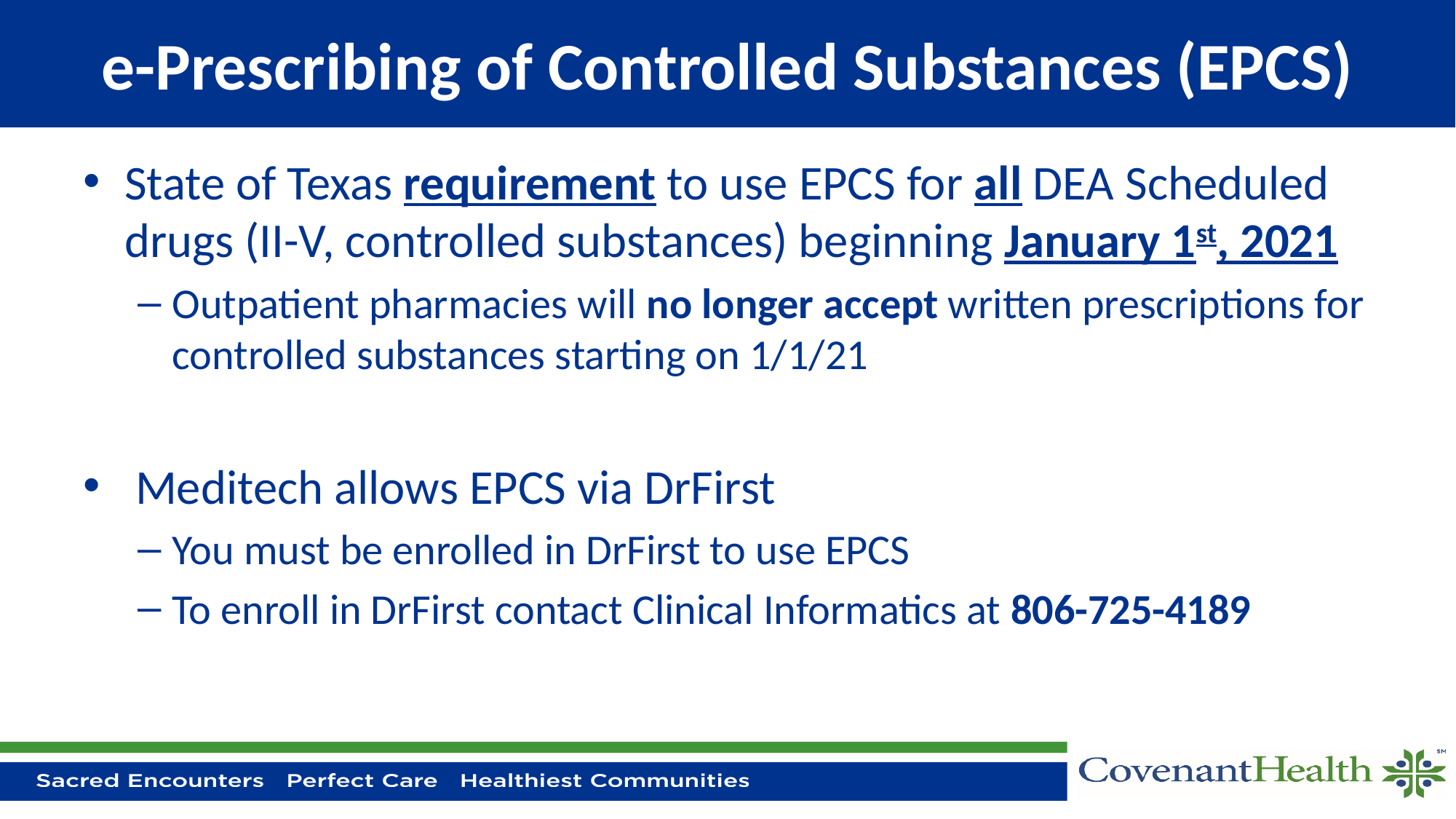

# e-Prescribing of Controlled Substances (EPCS)
State of Texas requirement to use EPCS for all DEA Scheduled drugs (II-V, controlled substances) beginning January 1st, 2021
Outpatient pharmacies will no longer accept written prescriptions for controlled substances starting on 1/1/21

 Meditech allows EPCS via DrFirst
You must be enrolled in DrFirst to use EPCS
To enroll in DrFirst contact Clinical Informatics at 806-725-4189